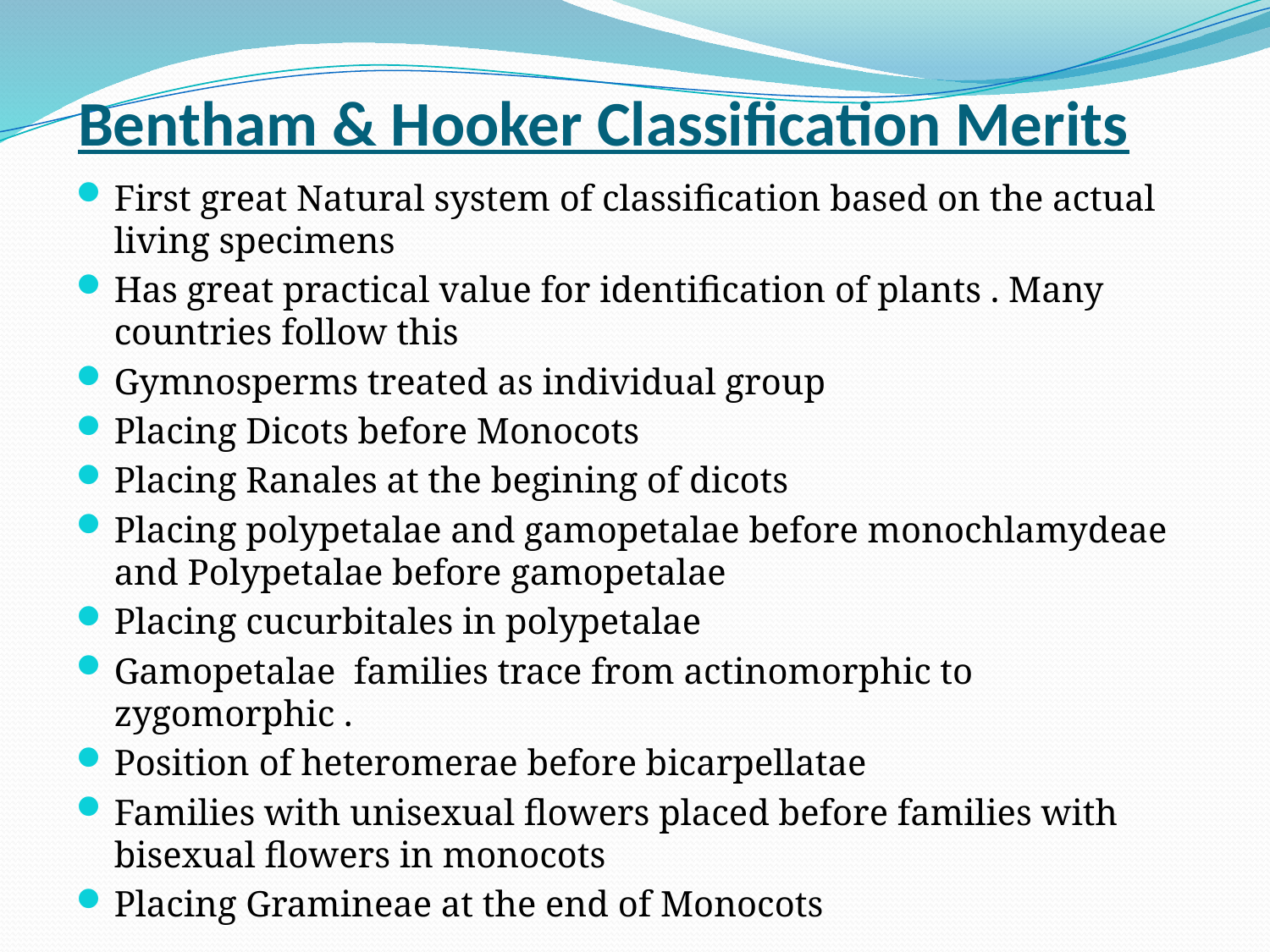

# Bentham & Hooker Classification Merits
First great Natural system of classification based on the actual living specimens
Has great practical value for identification of plants . Many countries follow this
Gymnosperms treated as individual group
Placing Dicots before Monocots
Placing Ranales at the begining of dicots
Placing polypetalae and gamopetalae before monochlamydeae  and Polypetalae before gamopetalae
Placing cucurbitales in polypetalae
Gamopetalae  families trace from actinomorphic to zygomorphic .
Position of heteromerae before bicarpellatae
Families with unisexual flowers placed before families with bisexual flowers in monocots
Placing Gramineae at the end of Monocots